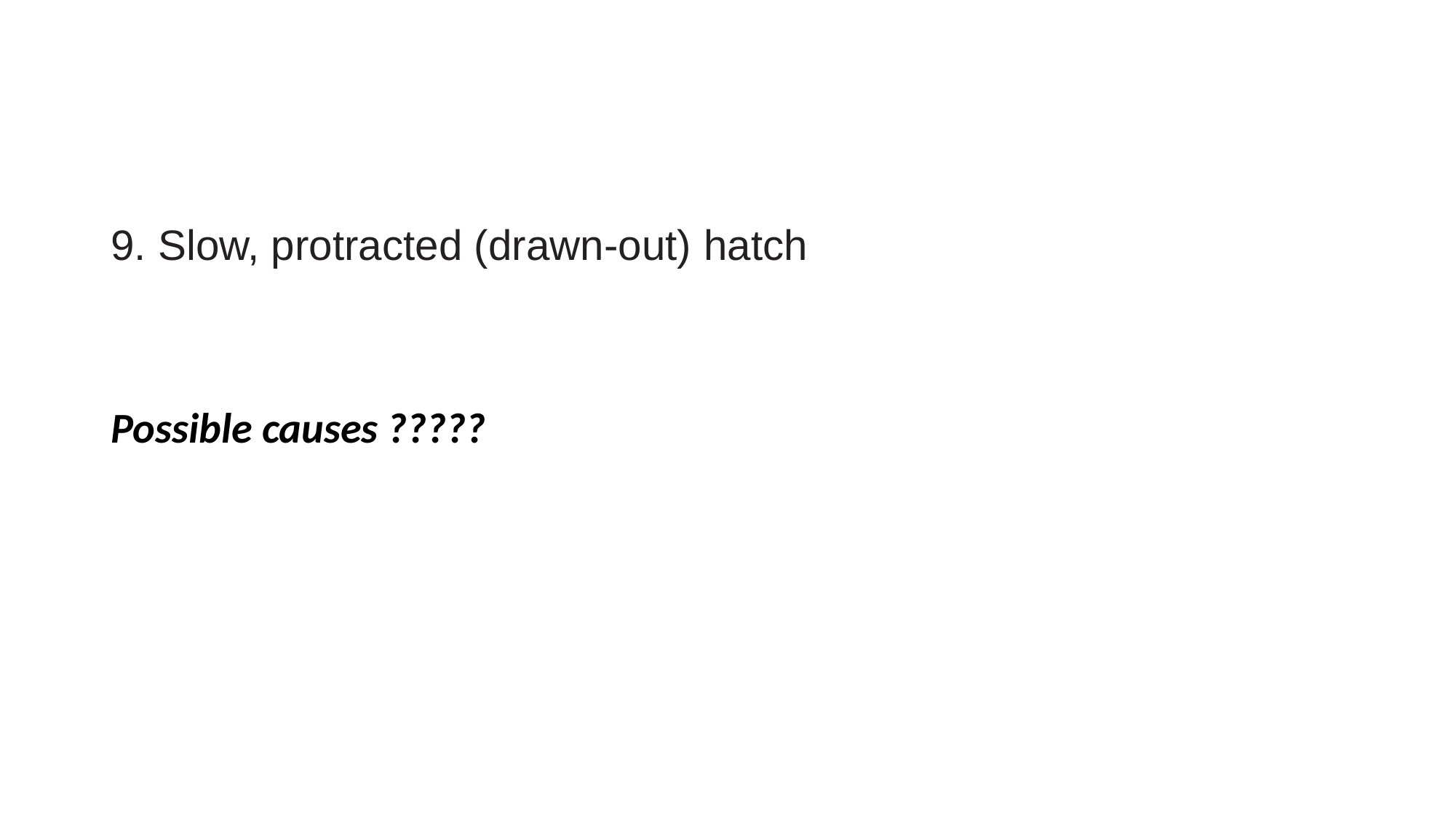

#
9. Slow, protracted (drawn-out) hatch

Possible causes ?????